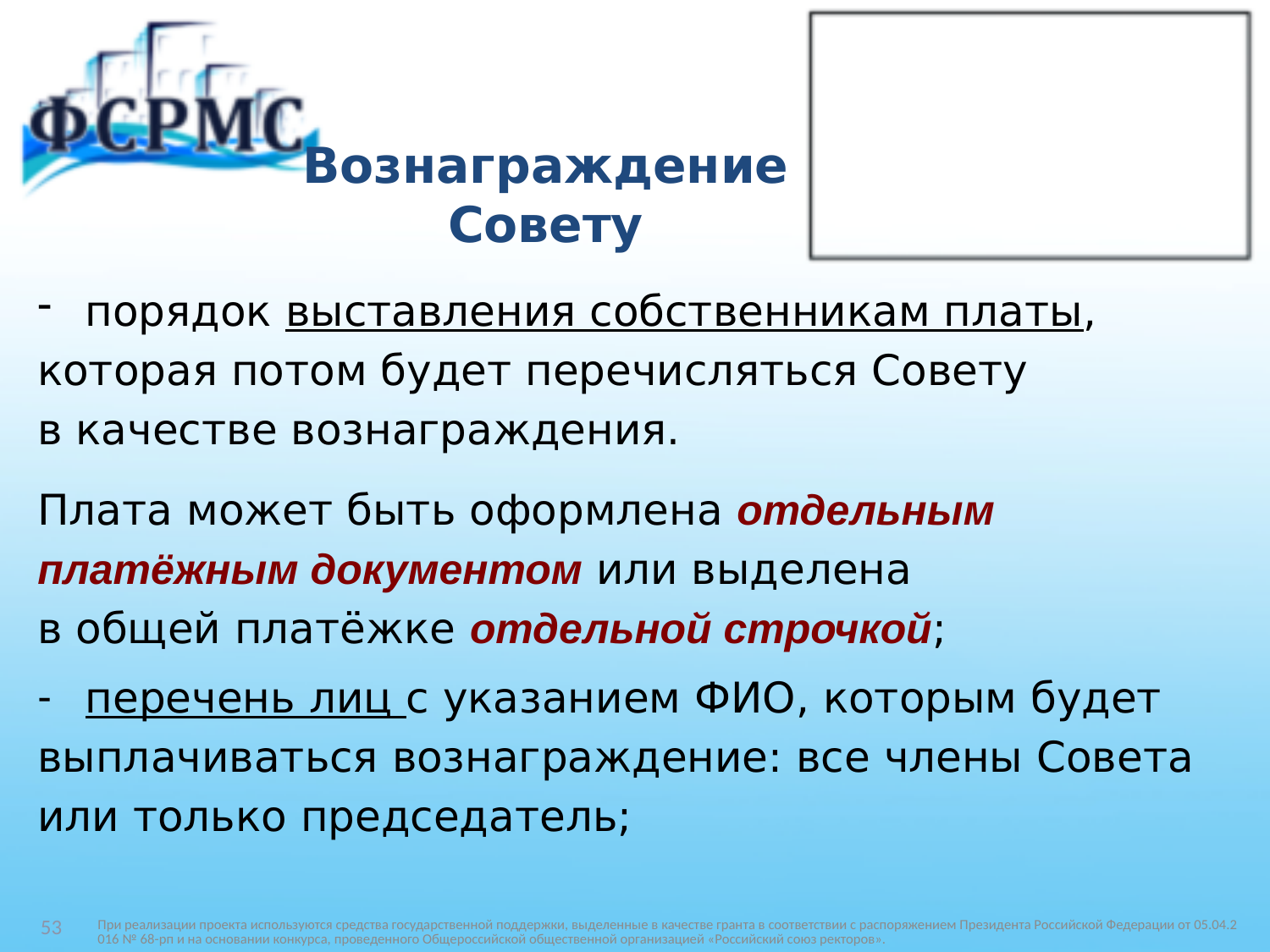

# Вознаграждение Совету
порядок выставления собственникам платы,
которая потом будет перечисляться Совету
в качестве вознаграждения.
Плата может быть оформлена отдельным
платёжным документом или выделена
в общей платёжке отдельной строчкой;
перечень лиц с указанием ФИО, которым будет
выплачиваться вознаграждение: все члены Совета
или только председатель;

При реализации проекта используются средства государственной поддержки, выделенные в качестве гранта в соответствии c распоряжением Президента Российской Федерации от 05.04.2016 № 68-рп и на основании конкурса, проведенного Общероссийской общественной организацией «Российский союз ректоров».
53